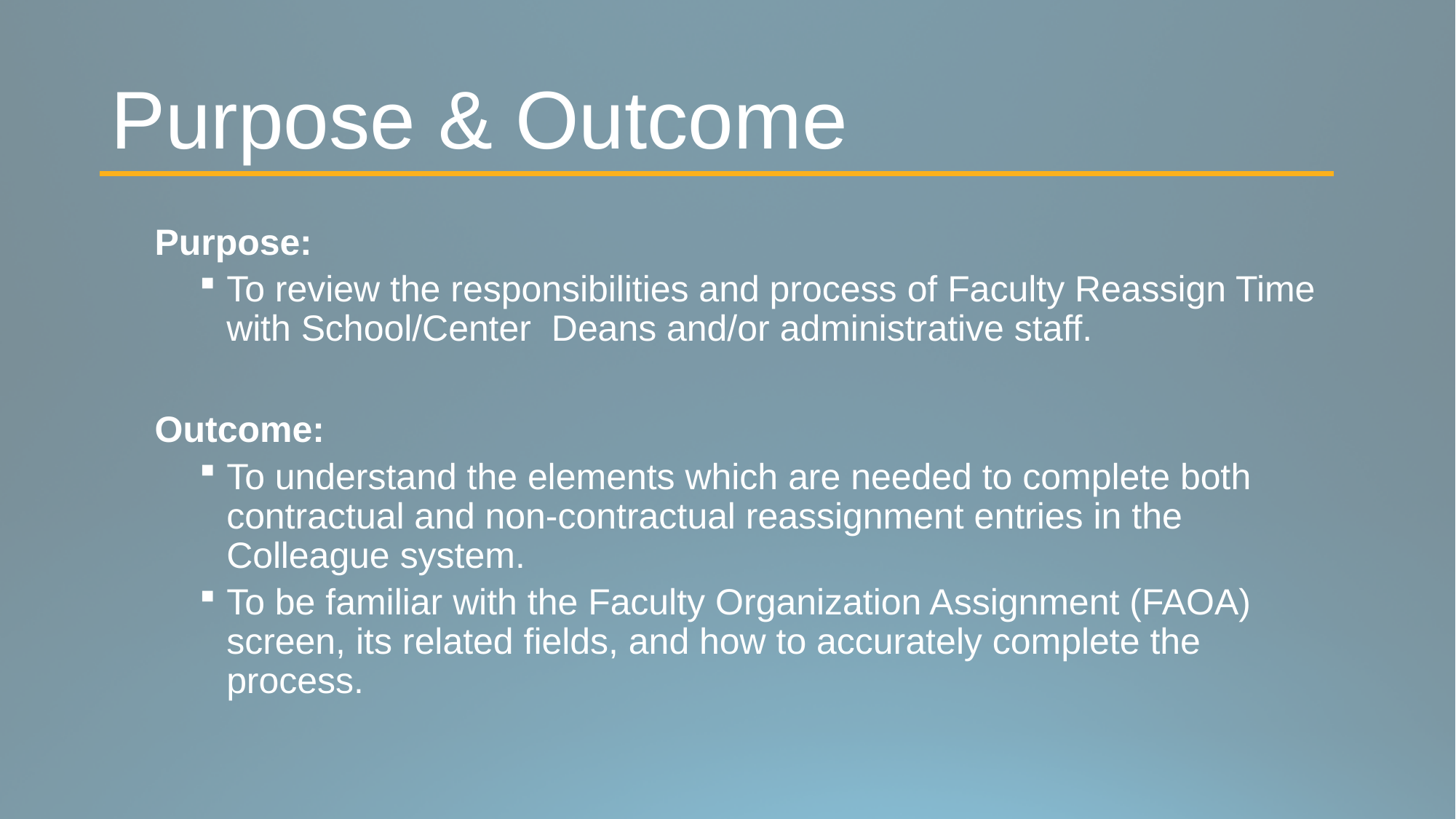

# Purpose & Outcome
 Purpose:
To review the responsibilities and process of Faculty Reassign Time with School/Center  Deans and/or administrative staff.

 Outcome:
To understand the elements which are needed to complete both contractual and non-contractual reassignment entries in the Colleague system.
To be familiar with the Faculty Organization Assignment (FAOA) screen, its related fields, and how to accurately complete the process.